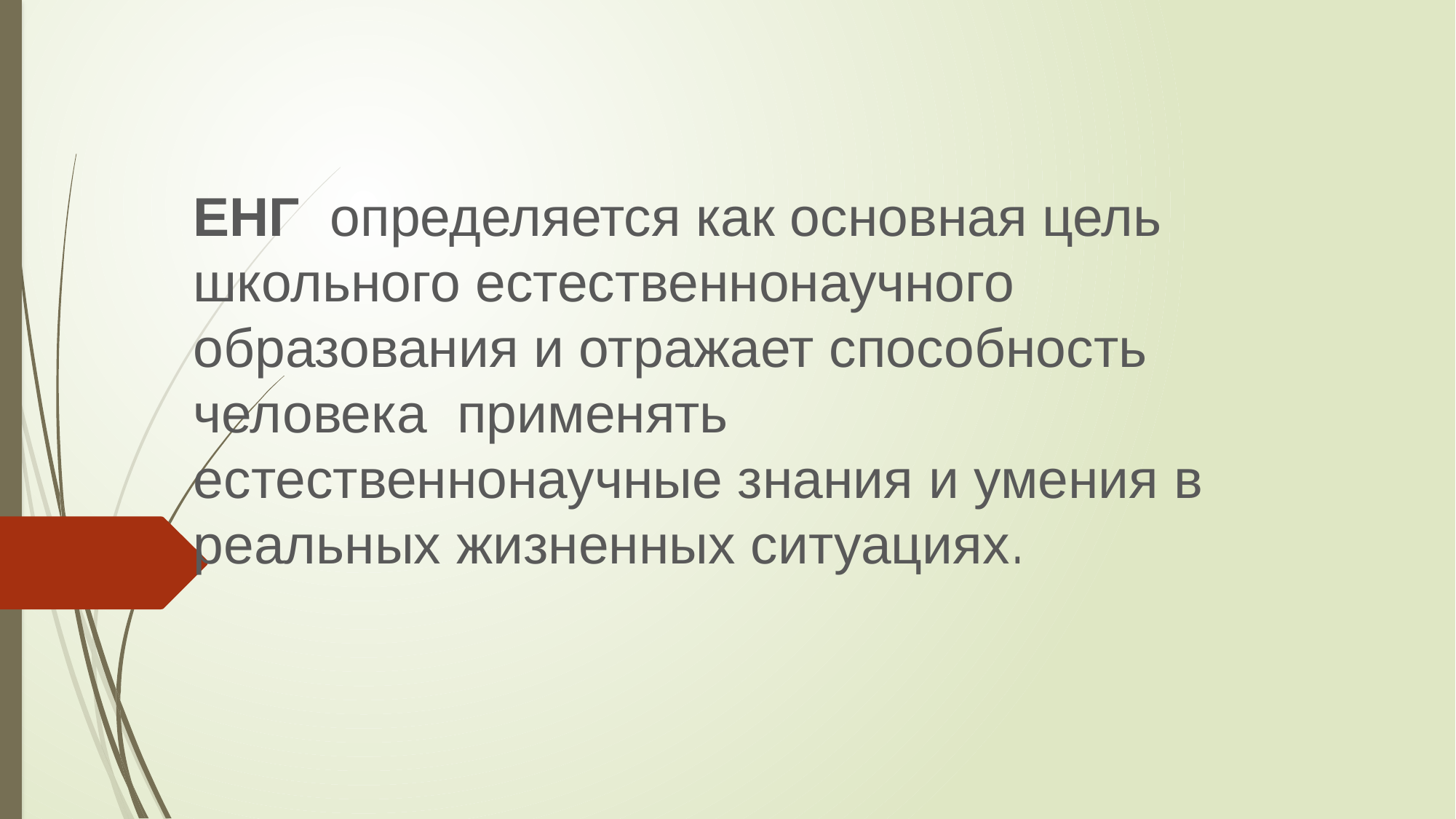

#
ЕНГ  определяется как основная цель школьного естественнонаучного образования и отражает способность человека  применять естественнонаучные знания и умения в реальных жизненных ситуациях.